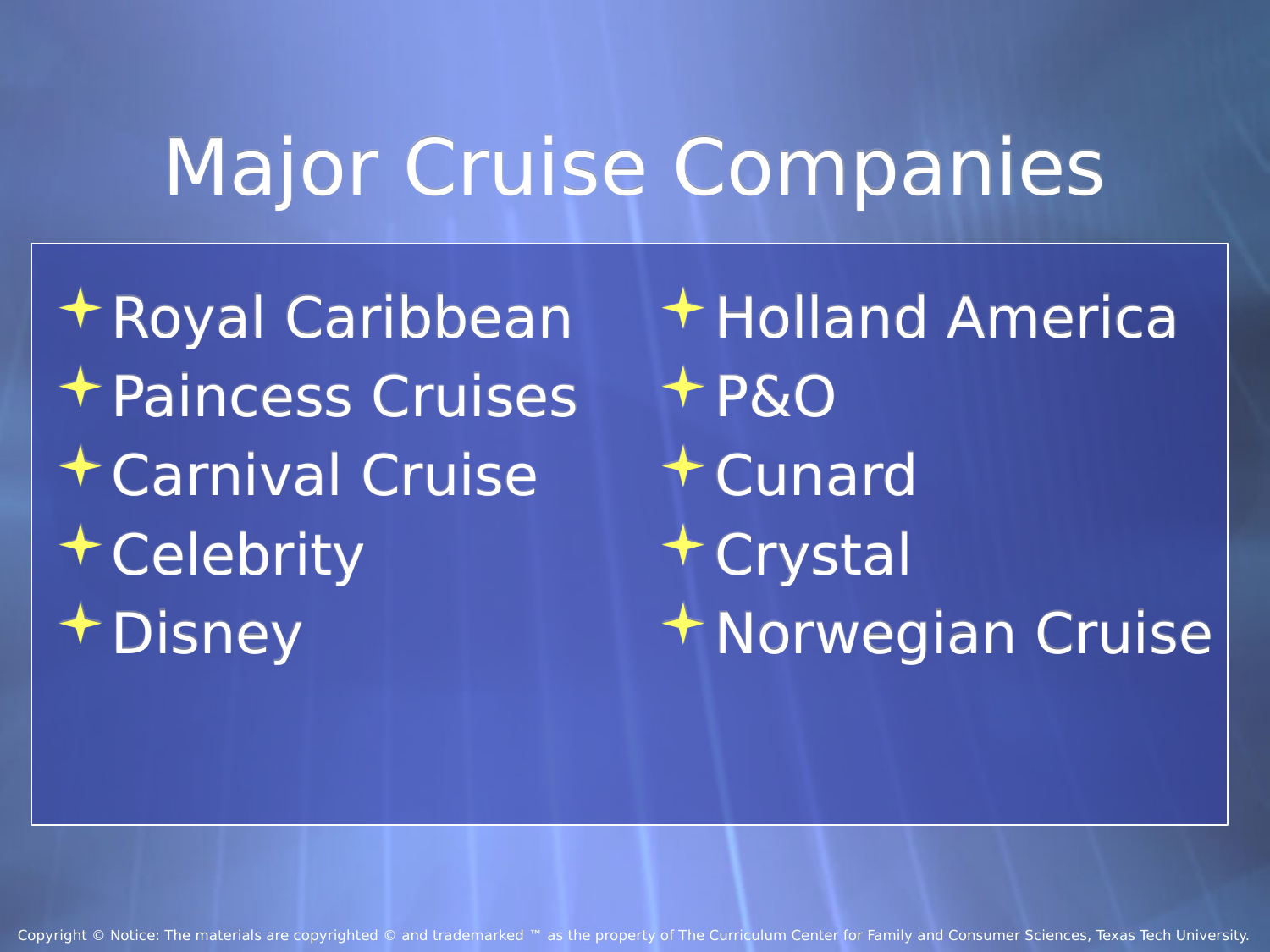

# Major Cruise Companies

Royal Caribbean
Paincess Cruises
Carnival Cruise
Celebrity
Disney
Holland America
P&O
Cunard
Crystal
Norwegian Cruise

Copyright © Notice: The materials are copyrighted © and trademarked ™ as the property of The Curriculum Center for Family and Consumer Sciences, Texas Tech University.